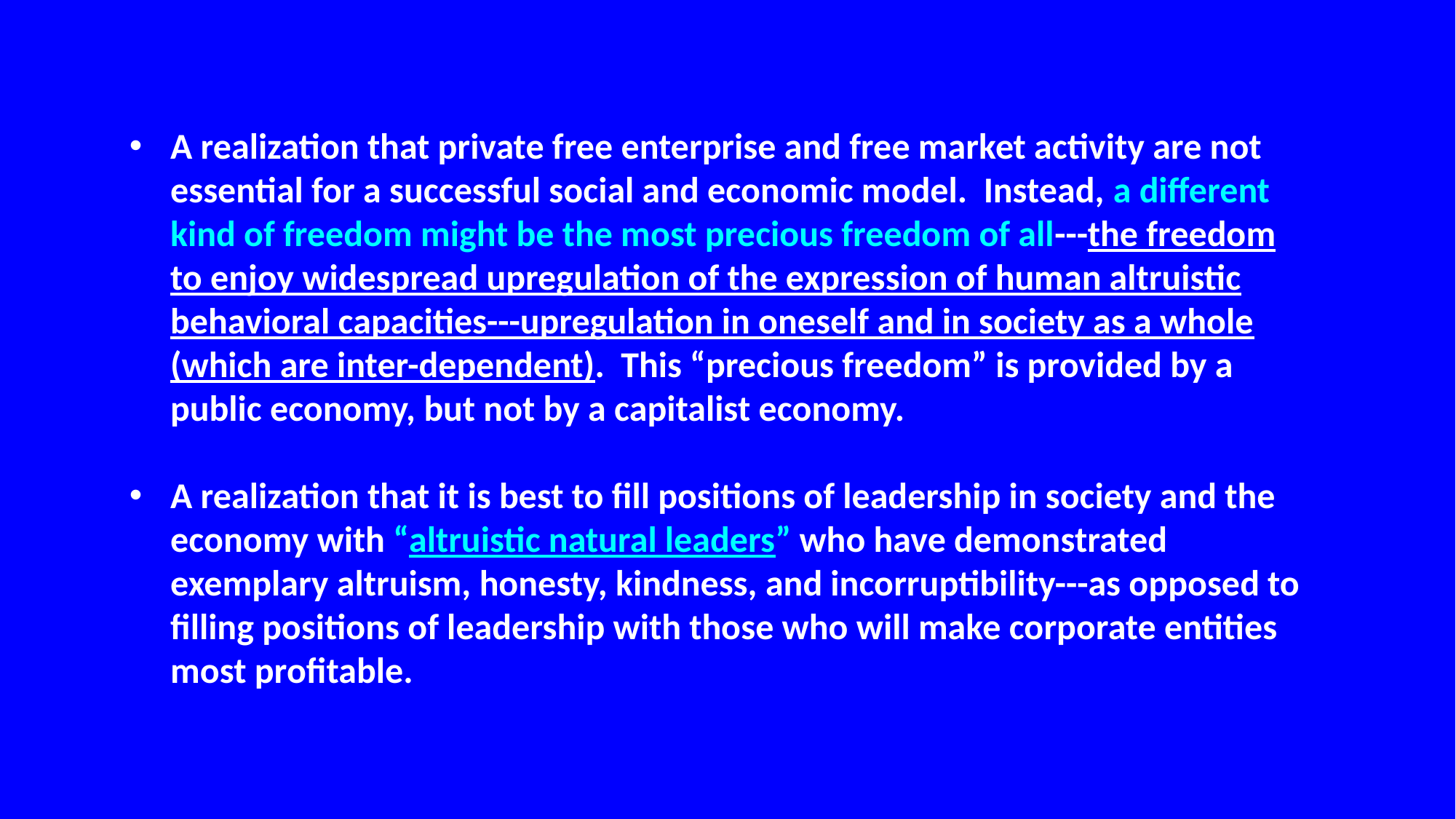

A realization that private free enterprise and free market activity are not essential for a successful social and economic model.  Instead, a different kind of freedom might be the most precious freedom of all---the freedom to enjoy widespread upregulation of the expression of human altruistic behavioral capacities---upregulation in oneself and in society as a whole (which are inter-dependent).  This “precious freedom” is provided by a public economy, but not by a capitalist economy.

A realization that it is best to fill positions of leadership in society and the economy with “altruistic natural leaders” who have demonstrated exemplary altruism, honesty, kindness, and incorruptibility---as opposed to filling positions of leadership with those who will make corporate entities most profitable.